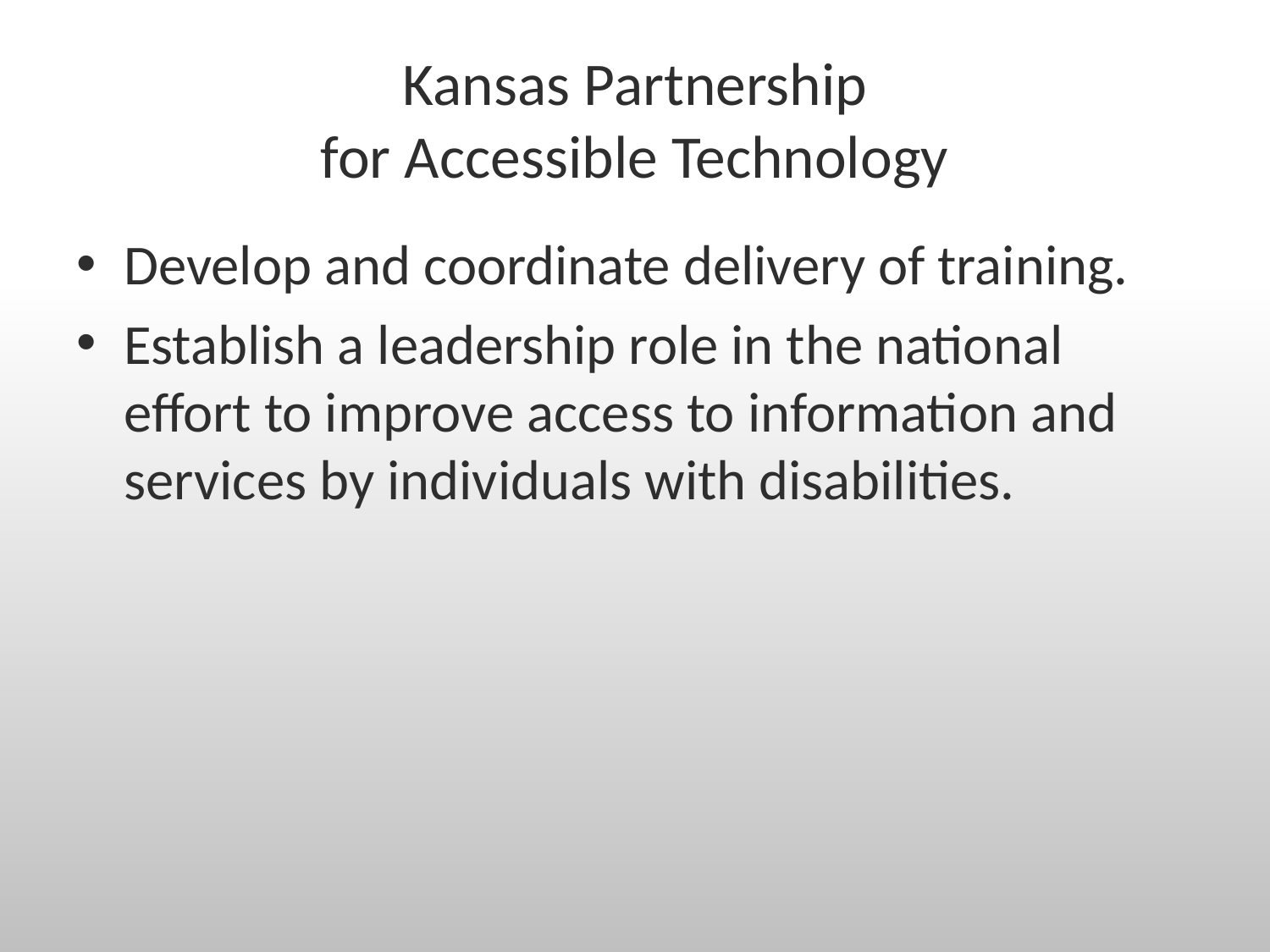

# Kansas Partnership for Accessible Technology
Develop and coordinate delivery of training.
Establish a leadership role in the national effort to improve access to information and services by individuals with disabilities.